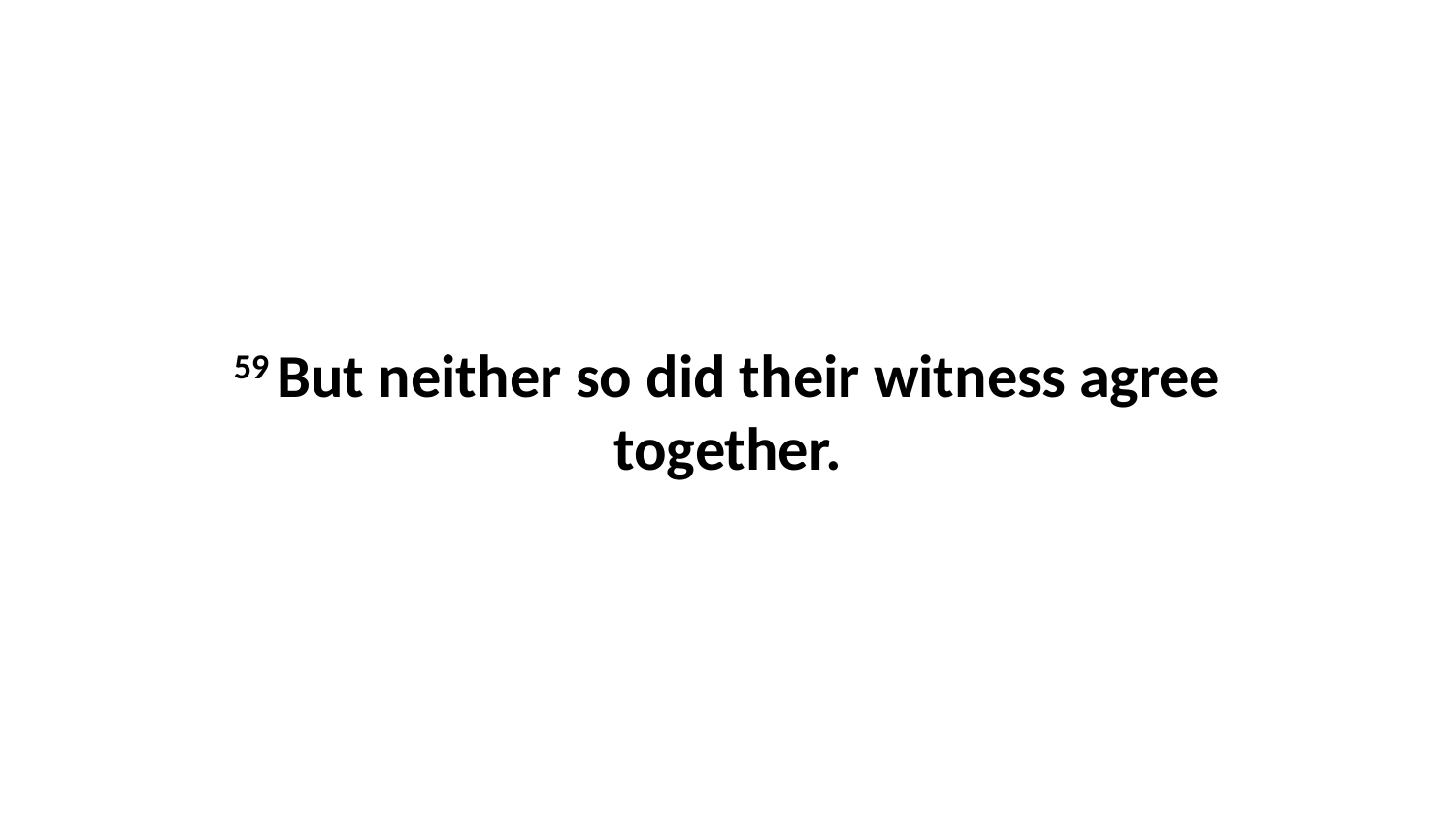

59 But neither so did their witness agree together.